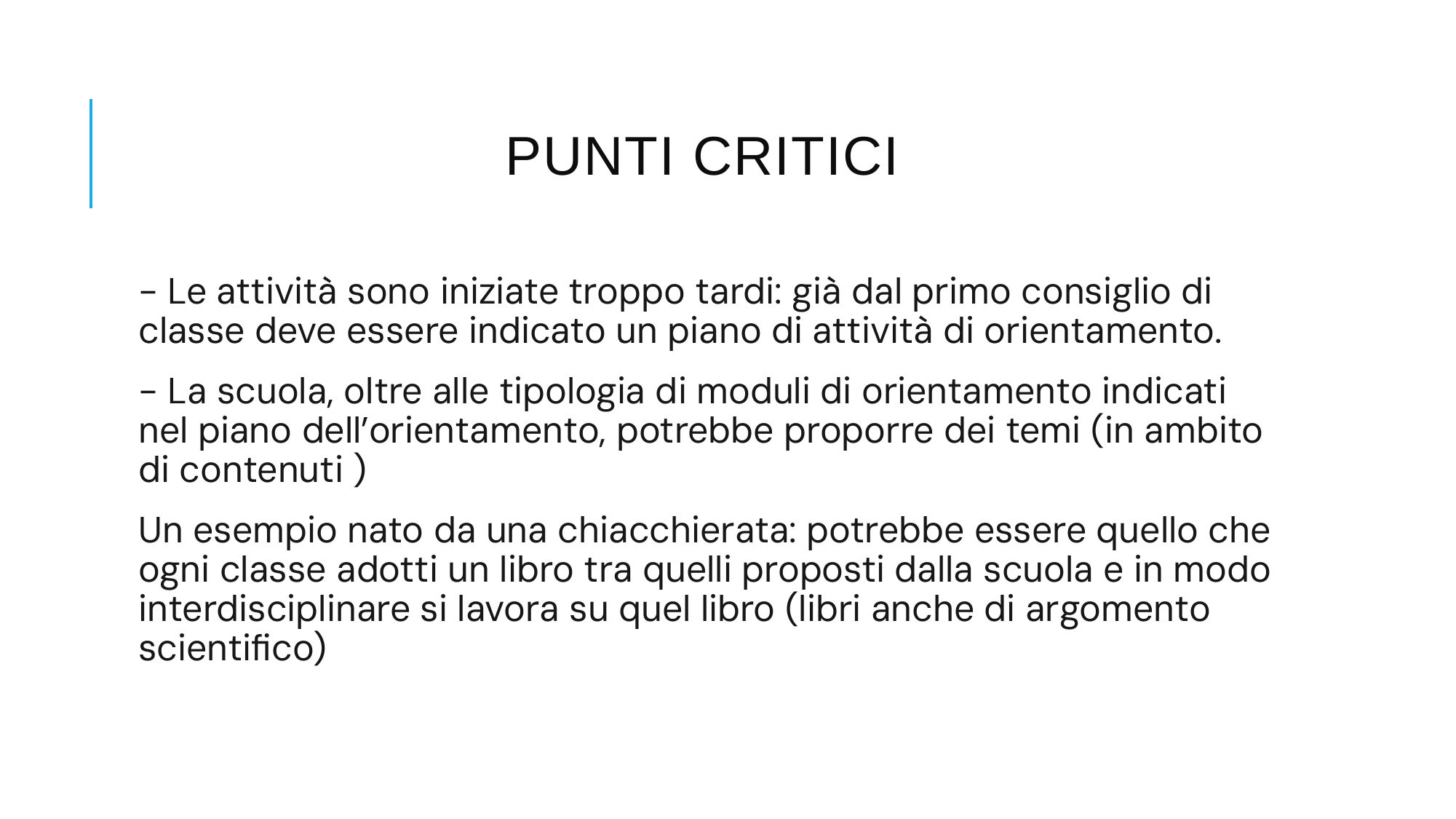

# Punti CRITICI

- Le attività sono iniziate troppo tardi: già dal primo consiglio di classe deve essere indicato un piano di attività di orientamento.
- La scuola, oltre alle tipologia di moduli di orientamento indicati nel piano dell’orientamento, potrebbe proporre dei temi (in ambito di contenuti )
Un esempio nato da una chiacchierata: potrebbe essere quello che ogni classe adotti un libro tra quelli proposti dalla scuola e in modo interdisciplinare si lavora su quel libro (libri anche di argomento scientifico)